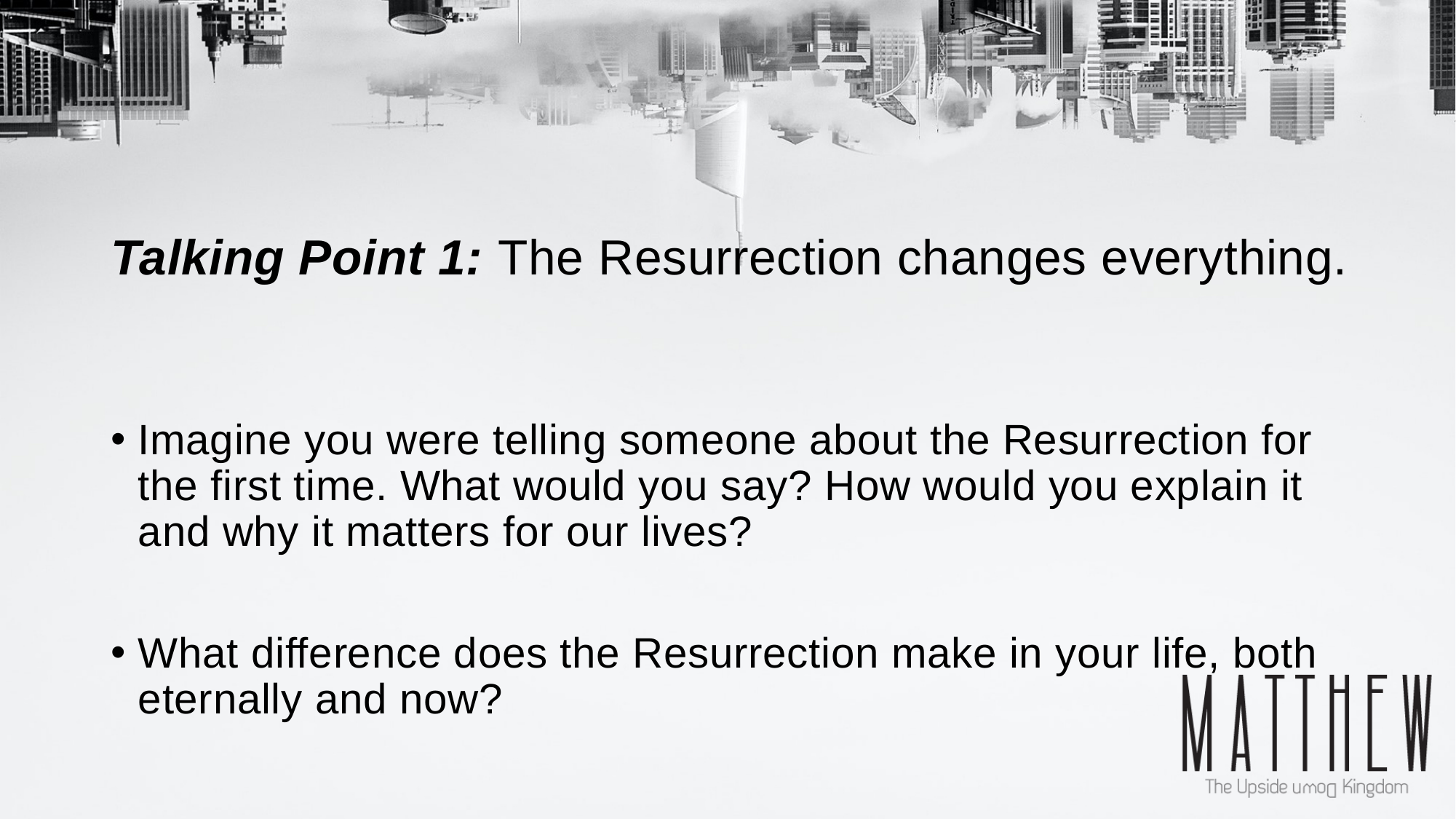

# Talking Point 1: The Resurrection changes everything.
Imagine you were telling someone about the Resurrection for the first time. What would you say? How would you explain it and why it matters for our lives?

What difference does the Resurrection make in your life, both eternally and now?